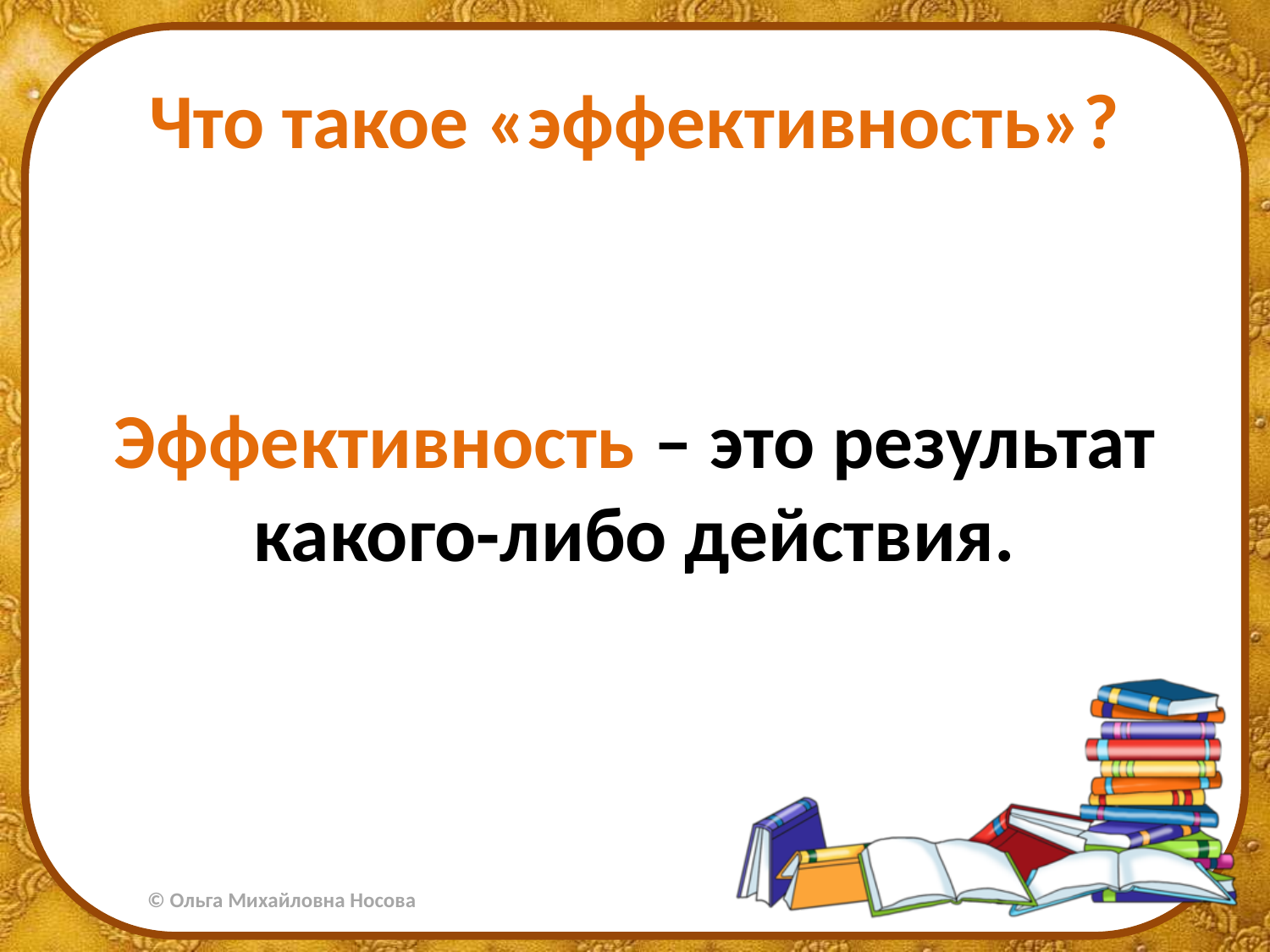

# Что такое «эффективность»?

Эффективность – это результат какого-либо действия.